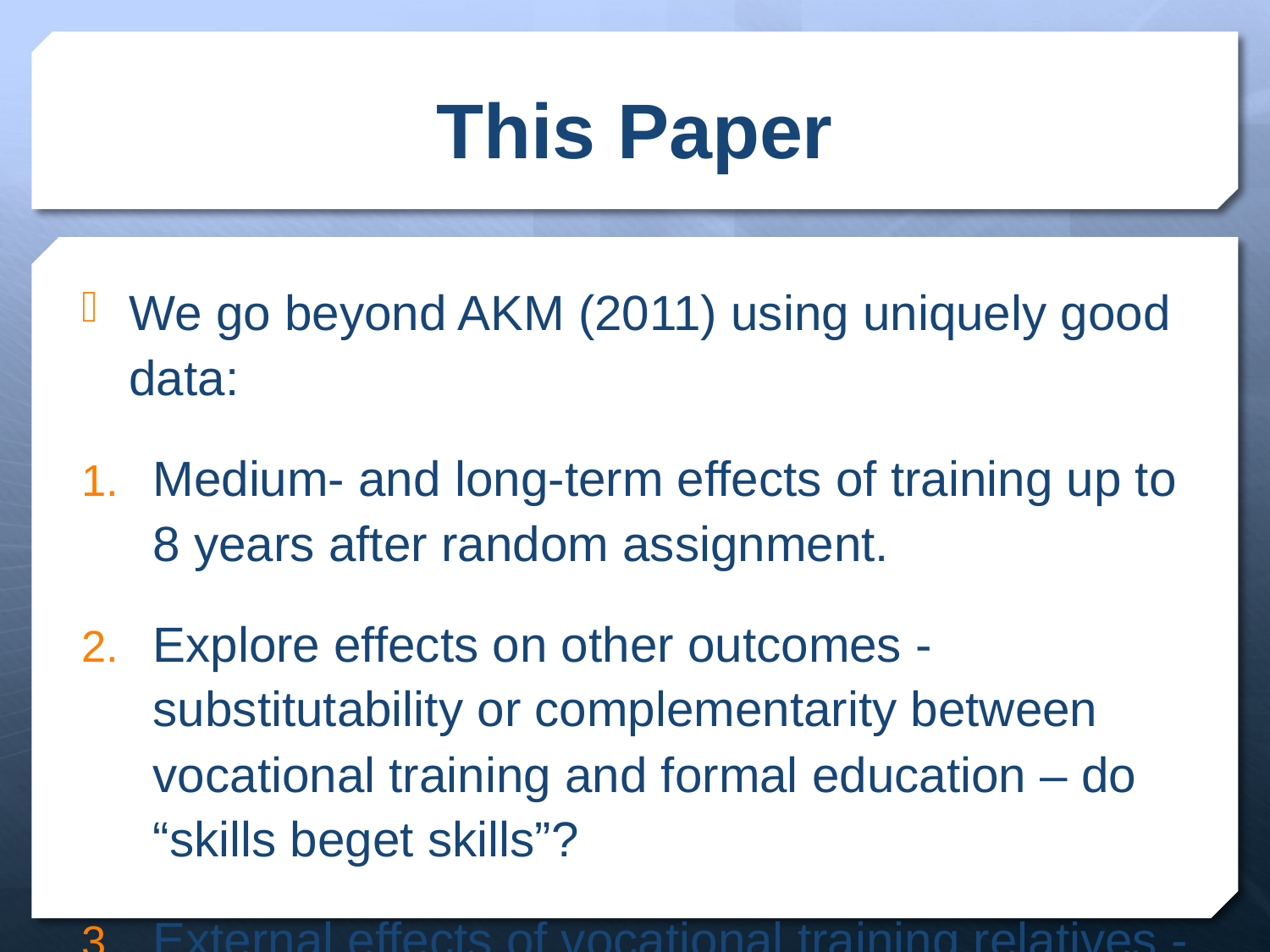

# This Paper
We go beyond AKM (2011) using uniquely good data:
Medium- and long-term effects of training up to 8 years after random assignment.
Explore effects on other outcomes - substitutability or complementarity between vocational training and formal education – do “skills beget skills”?
External effects of vocational training relatives - beyond those typically examined in the literature.